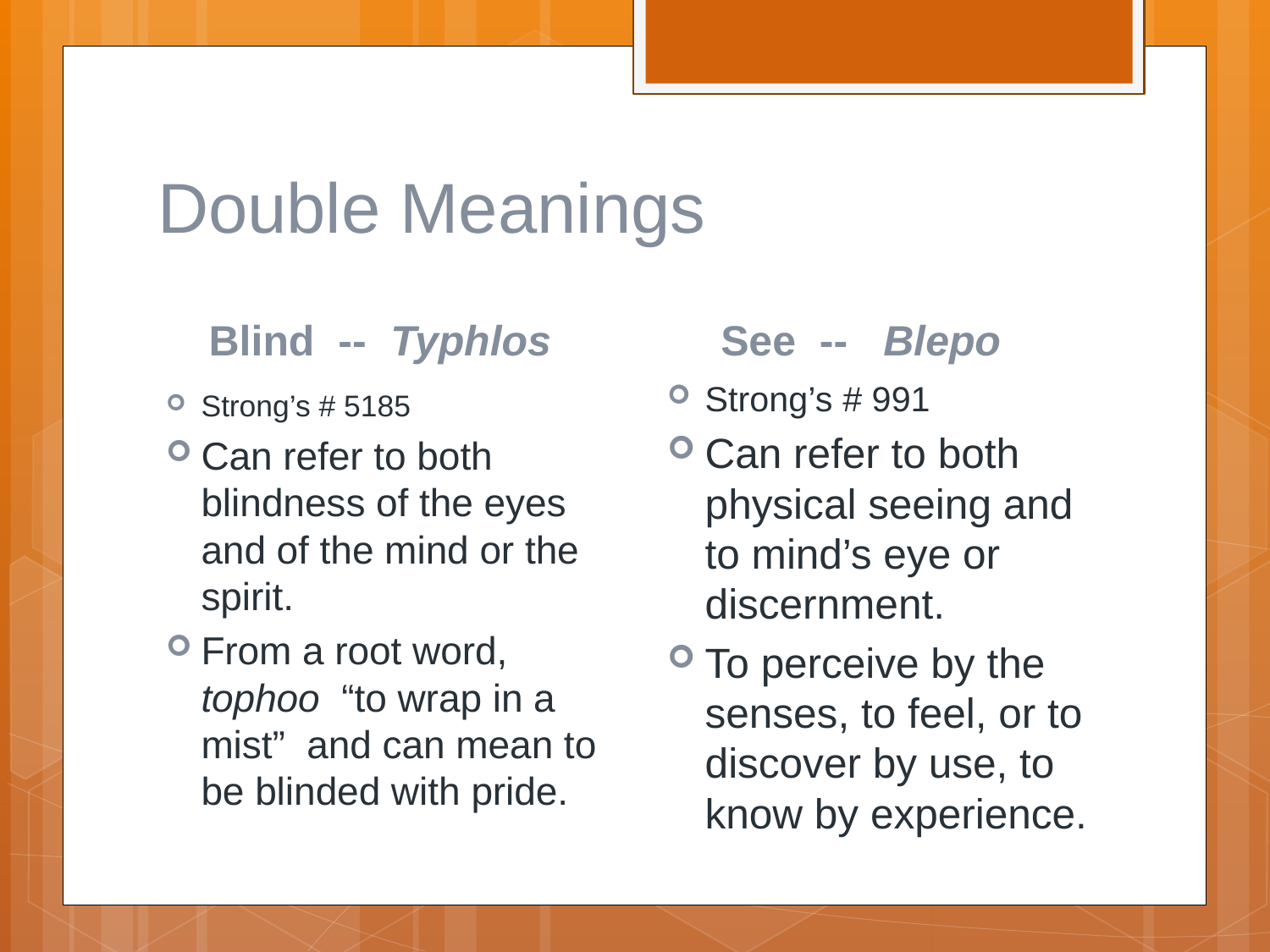

# Double Meanings
Blind  --  Typhlos
 See  --   Blepo
Strong’s # 991
Can refer to both physical seeing and to mind’s eye or discernment.
To perceive by the senses, to feel, or to discover by use, to know by experience.
Strong’s # 5185
Can refer to both blindness of the eyes and of the mind or the spirit.
From a root word, tophoo  “to wrap in a mist”  and can mean to be blinded with pride.